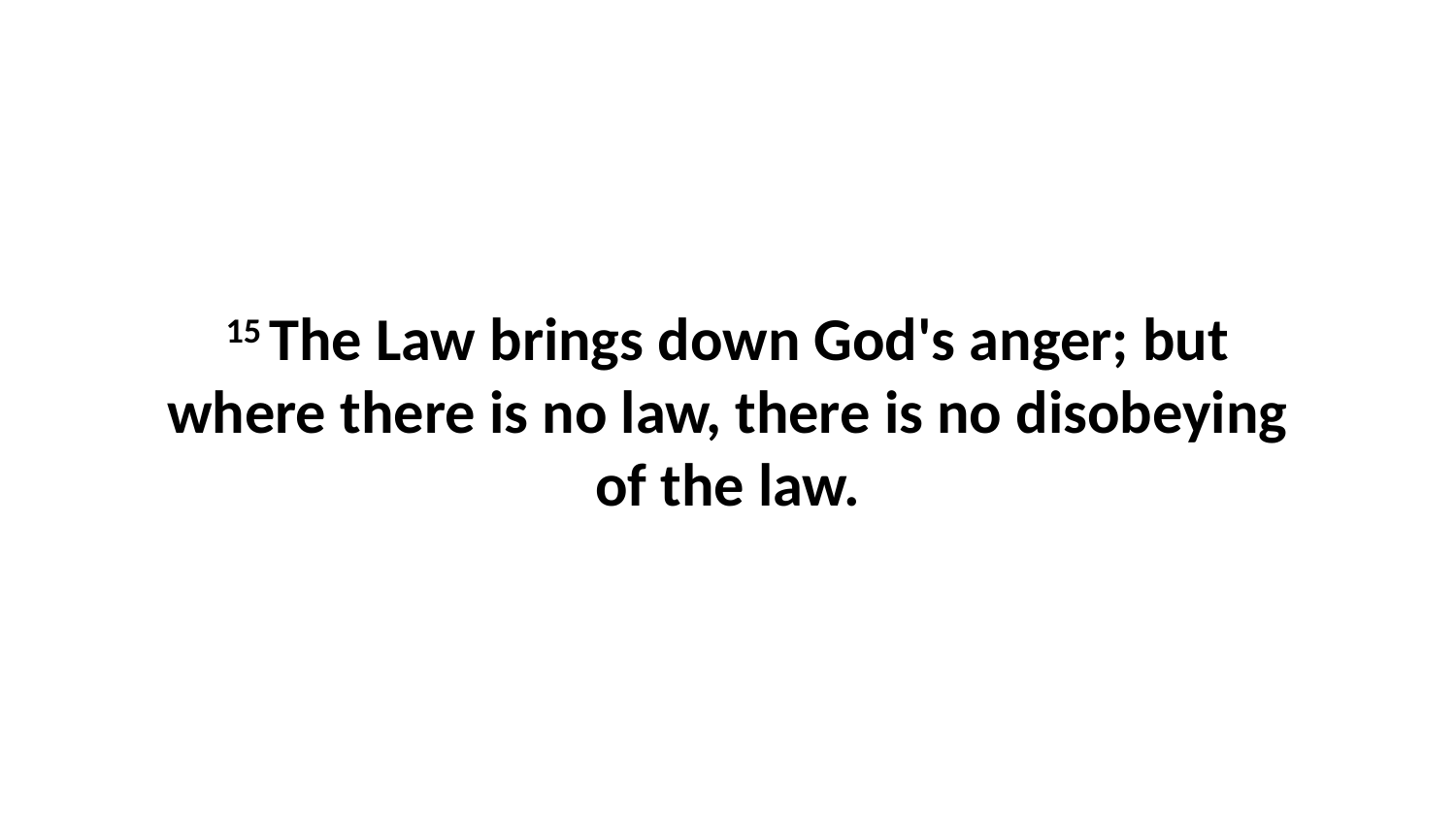

15 The Law brings down God's anger; but where there is no law, there is no disobeying of the law.